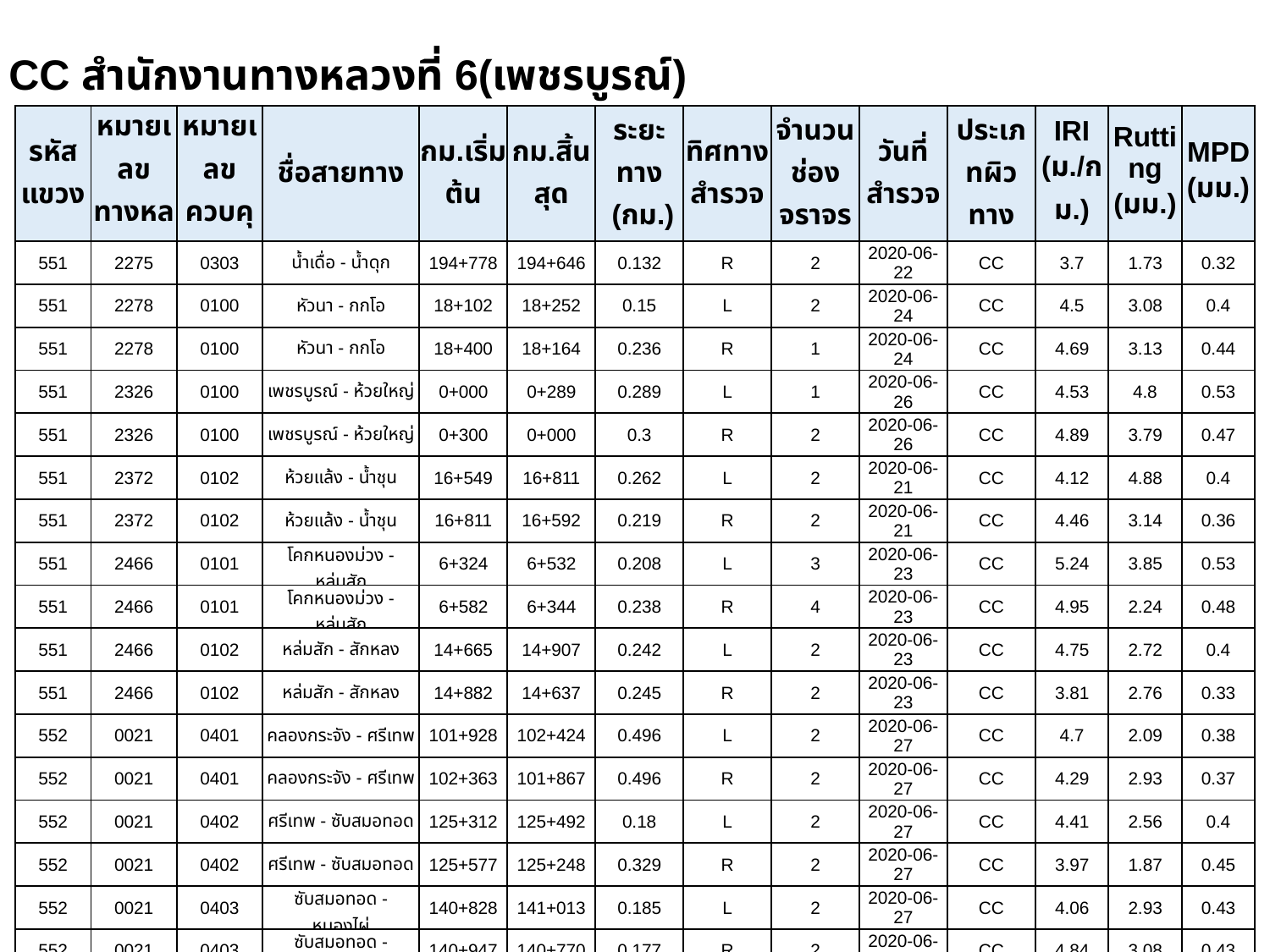

สรุป CC สำนักงานทางหลวงที่ 6(เพชรบูรณ์)
| รหัสแขวง | หมายเลขทางหลวง | หมายเลขควบคุม | ชื่อสายทาง | กม.เริ่มต้น | กม.สิ้นสุด | ระยะทาง (กม.) | ทิศทางสำรวจ | จำนวนช่องจราจร | วันที่สำรวจ | ประเภทผิวทาง | IRI (ม./กม.) | Rutting (มม.) | MPD (มม.) |
| --- | --- | --- | --- | --- | --- | --- | --- | --- | --- | --- | --- | --- | --- |
| 551 | 2275 | 0303 | น้ำเดื่อ - น้ำดุก | 194+778 | 194+646 | 0.132 | R | 2 | 2020-06-22 | CC | 3.7 | 1.73 | 0.32 |
| 551 | 2278 | 0100 | หัวนา - กกโอ | 18+102 | 18+252 | 0.15 | L | 2 | 2020-06-24 | CC | 4.5 | 3.08 | 0.4 |
| 551 | 2278 | 0100 | หัวนา - กกโอ | 18+400 | 18+164 | 0.236 | R | 1 | 2020-06-24 | CC | 4.69 | 3.13 | 0.44 |
| 551 | 2326 | 0100 | เพชรบูรณ์ - ห้วยใหญ่ | 0+000 | 0+289 | 0.289 | L | 1 | 2020-06-26 | CC | 4.53 | 4.8 | 0.53 |
| 551 | 2326 | 0100 | เพชรบูรณ์ - ห้วยใหญ่ | 0+300 | 0+000 | 0.3 | R | 2 | 2020-06-26 | CC | 4.89 | 3.79 | 0.47 |
| 551 | 2372 | 0102 | ห้วยแล้ง - น้ำชุน | 16+549 | 16+811 | 0.262 | L | 2 | 2020-06-21 | CC | 4.12 | 4.88 | 0.4 |
| 551 | 2372 | 0102 | ห้วยแล้ง - น้ำชุน | 16+811 | 16+592 | 0.219 | R | 2 | 2020-06-21 | CC | 4.46 | 3.14 | 0.36 |
| 551 | 2466 | 0101 | โคกหนองม่วง - หล่มสัก | 6+324 | 6+532 | 0.208 | L | 3 | 2020-06-23 | CC | 5.24 | 3.85 | 0.53 |
| 551 | 2466 | 0101 | โคกหนองม่วง - หล่มสัก | 6+582 | 6+344 | 0.238 | R | 4 | 2020-06-23 | CC | 4.95 | 2.24 | 0.48 |
| 551 | 2466 | 0102 | หล่มสัก - สักหลง | 14+665 | 14+907 | 0.242 | L | 2 | 2020-06-23 | CC | 4.75 | 2.72 | 0.4 |
| 551 | 2466 | 0102 | หล่มสัก - สักหลง | 14+882 | 14+637 | 0.245 | R | 2 | 2020-06-23 | CC | 3.81 | 2.76 | 0.33 |
| 552 | 0021 | 0401 | คลองกระจัง - ศรีเทพ | 101+928 | 102+424 | 0.496 | L | 2 | 2020-06-27 | CC | 4.7 | 2.09 | 0.38 |
| 552 | 0021 | 0401 | คลองกระจัง - ศรีเทพ | 102+363 | 101+867 | 0.496 | R | 2 | 2020-06-27 | CC | 4.29 | 2.93 | 0.37 |
| 552 | 0021 | 0402 | ศรีเทพ - ซับสมอทอด | 125+312 | 125+492 | 0.18 | L | 2 | 2020-06-27 | CC | 4.41 | 2.56 | 0.4 |
| 552 | 0021 | 0402 | ศรีเทพ - ซับสมอทอด | 125+577 | 125+248 | 0.329 | R | 2 | 2020-06-27 | CC | 3.97 | 1.87 | 0.45 |
| 552 | 0021 | 0403 | ซับสมอทอด - หนองไผ่ | 140+828 | 141+013 | 0.185 | L | 2 | 2020-06-27 | CC | 4.06 | 2.93 | 0.43 |
| 552 | 0021 | 0403 | ซับสมอทอด - หนองไผ่ | 140+947 | 140+770 | 0.177 | R | 2 | 2020-06-27 | CC | 4.84 | 3.08 | 0.43 |
| 552 | 0021 | 0403 | ซับสมอทอด - หนองไผ่ | 146+211 | 146+712 | 0.501 | L | 2 | 2020-06-27 | CC | 4.26 | 1.57 | 0.33 |
| 552 | 0021 | 0403 | ซับสมอทอด - หนองไผ่ | 146+662 | 146+139 | 0.523 | R | 2 | 2020-06-27 | CC | 4.18 | 1.58 | 0.38 |
| 552 | 0021 | 0403 | ซับสมอทอด - หนองไผ่ | 152+900 | 152+100 | 0.8 | FR | 2 | 2020-06-29 | CC | 5.39 | 3.86 | 0.49 |
| 552 | 0021 | 0404 | หนองไผ่ - นาเฉลียง | 165+452 | 165+854 | 0.402 | L | 2 | 2020-06-27 | CC | 3.92 | 2.78 | 0.33 |
| 552 | 0021 | 0404 | หนองไผ่ - นาเฉลียง | 165+786 | 165+383 | 0.403 | R | 2 | 2020-06-27 | CC | 3.69 | 2.45 | 0.38 |
| 552 | 0225 | 0300 | ศรีมงคล - น้ำอ้อม | 116+616 | 116+870 | 0.254 | L | 2 | 2020-06-29 | CC | 4.49 | 3.18 | 0.43 |
| 552 | 0225 | 0300 | ศรีมงคล - น้ำอ้อม | 116+947 | 116+699 | 0.248 | R | 2 | 2020-06-29 | CC | 4.27 | 3.51 | 0.4 |
| 552 | 0225 | 0300 | ศรีมงคล - น้ำอ้อม | 128+716 | 129+162 | 0.446 | L | 2 | 2020-06-29 | CC | 3.68 | 1.46 | 0.37 |
49